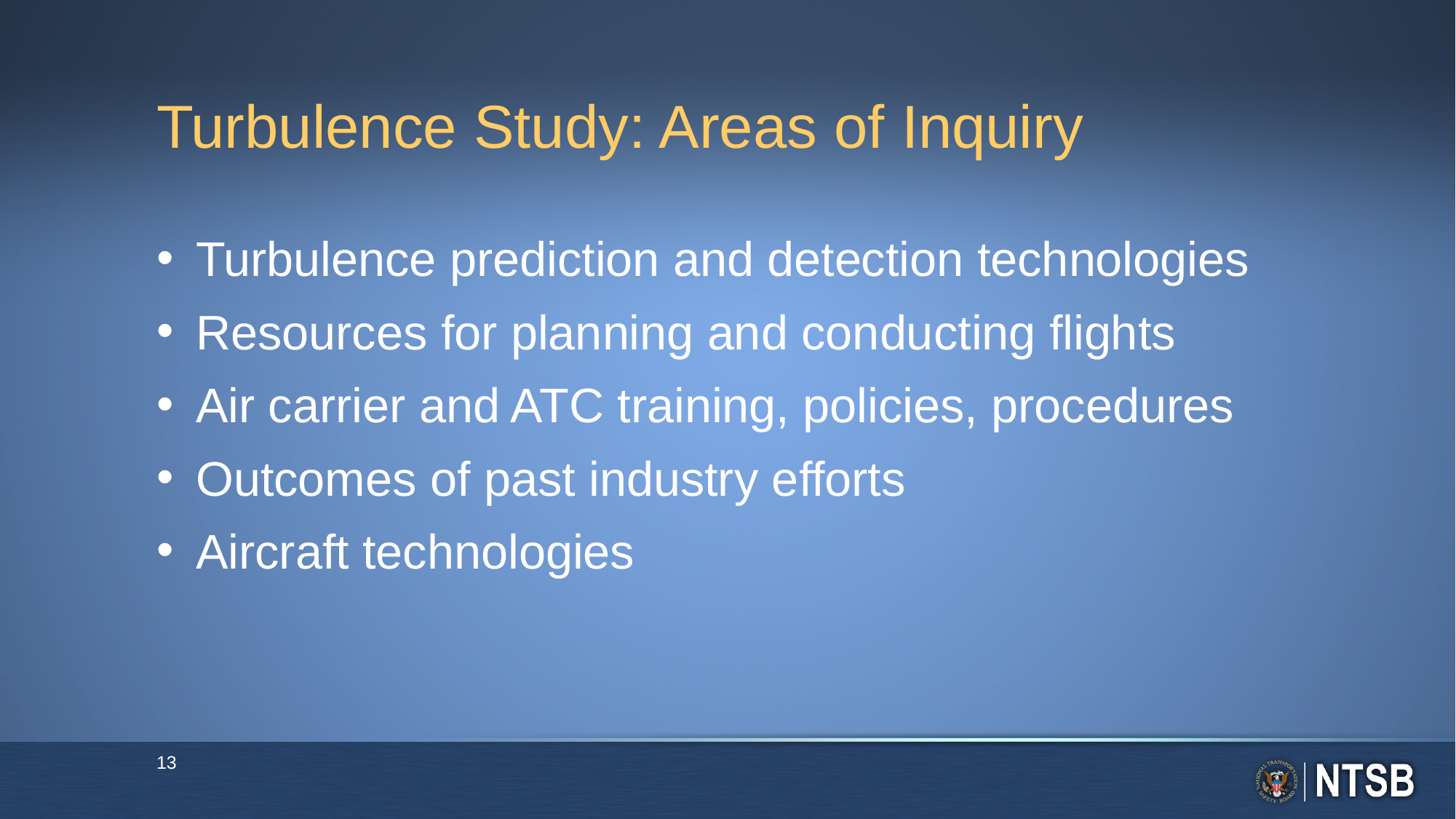

# Turbulence Study: Areas of Inquiry
Turbulence prediction and detection technologies
Resources for planning and conducting flights
Air carrier and ATC training, policies, procedures
Outcomes of past industry efforts
Aircraft technologies
13